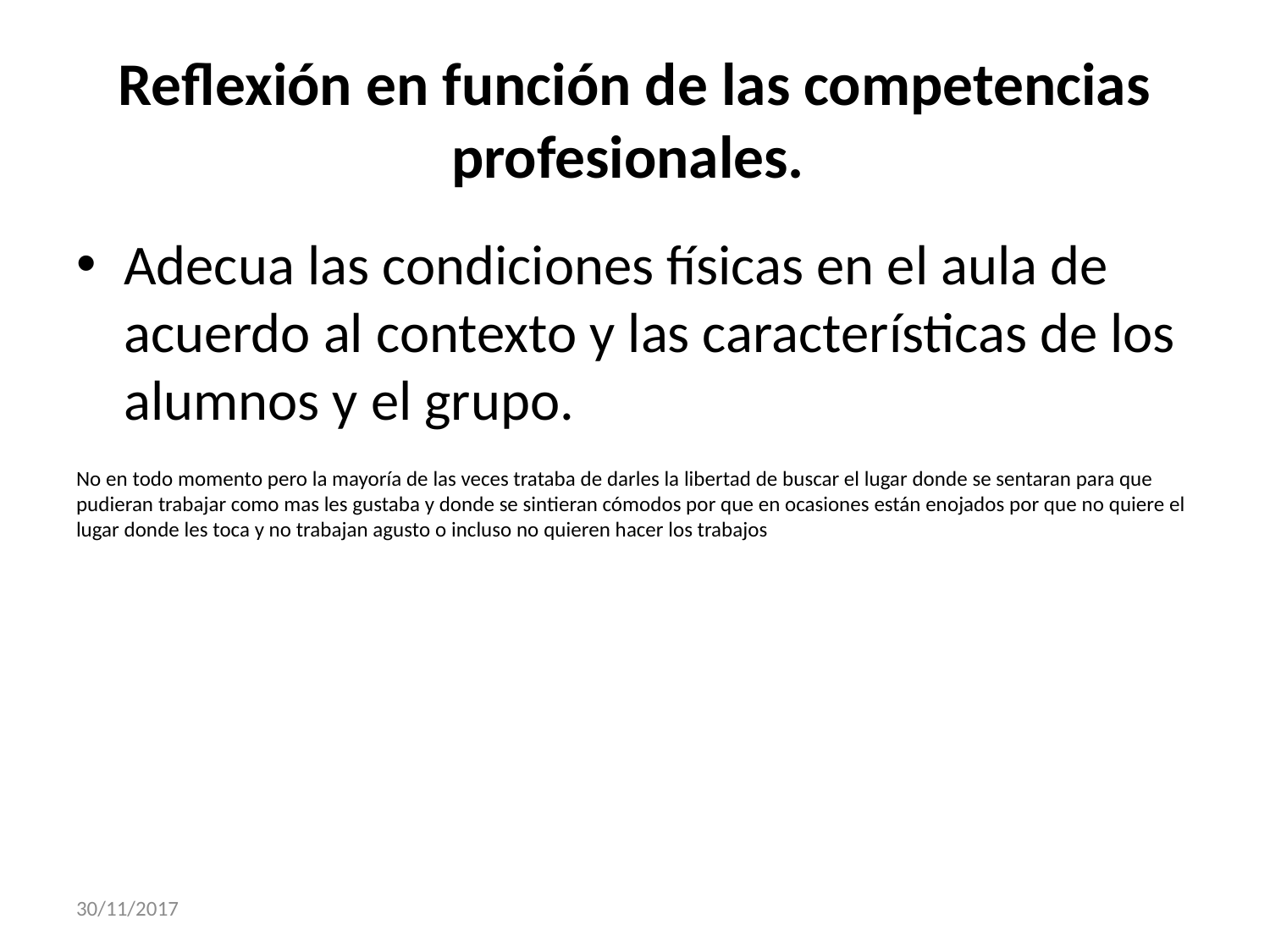

# Reflexión en función de las competencias profesionales.
Adecua las condiciones físicas en el aula de acuerdo al contexto y las características de los alumnos y el grupo.

No en todo momento pero la mayoría de las veces trataba de darles la libertad de buscar el lugar donde se sentaran para que pudieran trabajar como mas les gustaba y donde se sintieran cómodos por que en ocasiones están enojados por que no quiere el lugar donde les toca y no trabajan agusto o incluso no quieren hacer los trabajos

30/11/2017